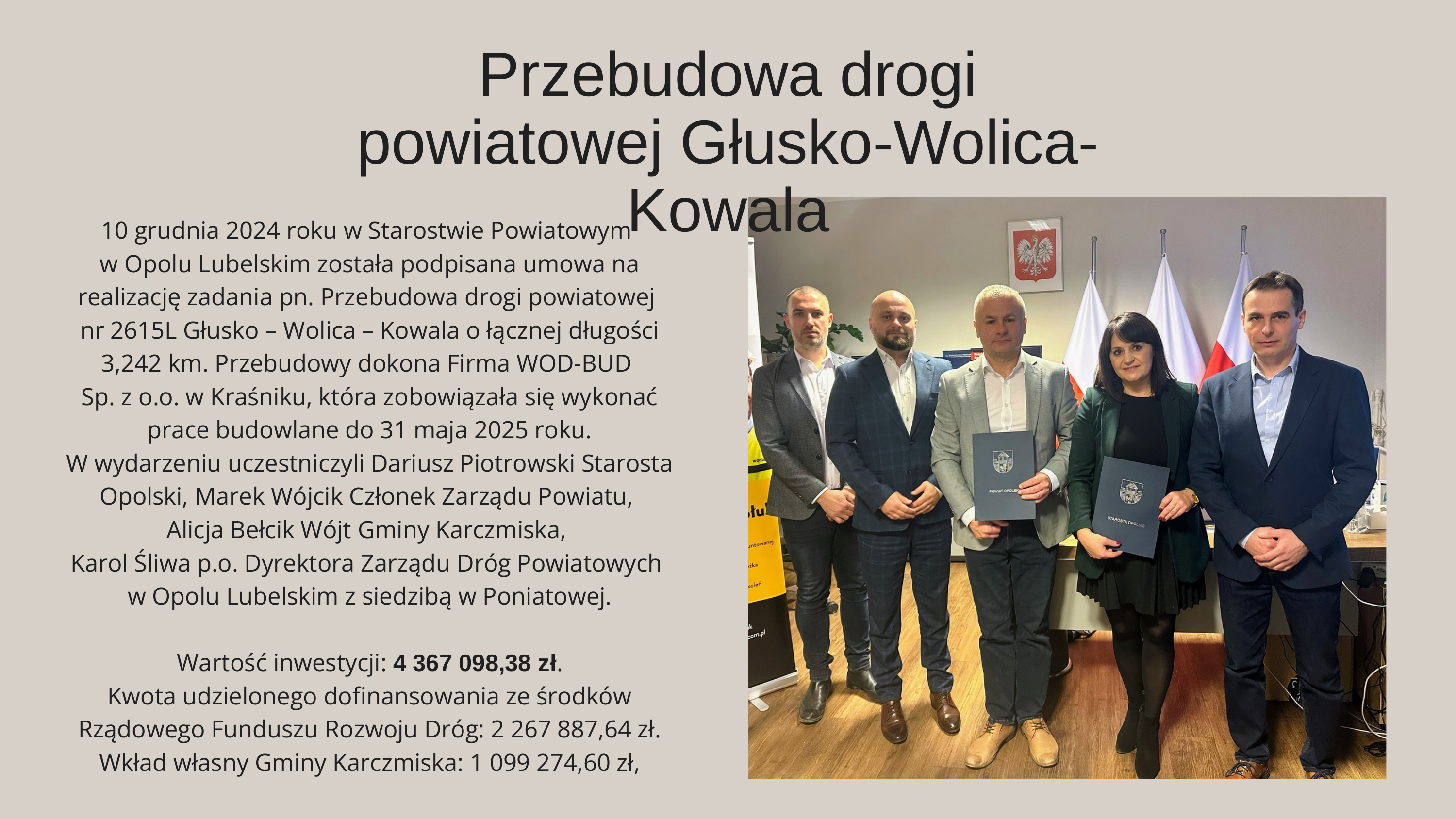

Przebudowa drogi powiatowej Głusko-Wolica-Kowala

10 grudnia 2024 roku w Starostwie Powiatowym
w Opolu Lubelskim została podpisana umowa na realizację zadania pn. Przebudowa drogi powiatowej
nr 2615L Głusko – Wolica – Kowala o łącznej długości 3,242 km. Przebudowy dokona Firma WOD-BUD
Sp. z o.o. w Kraśniku, która zobowiązała się wykonać prace budowlane do 31 maja 2025 roku.
W wydarzeniu uczestniczyli Dariusz Piotrowski Starosta Opolski, Marek Wójcik Członek Zarządu Powiatu,
Alicja Bełcik Wójt Gminy Karczmiska,
Karol Śliwa p.o. Dyrektora Zarządu Dróg Powiatowych
w Opolu Lubelskim z siedzibą w Poniatowej.

Wartość inwestycji: 4 367 098,38 zł.
Kwota udzielonego dofinansowania ze środków Rządowego Funduszu Rozwoju Dróg: 2 267 887,64 zł.
Wkład własny Gminy Karczmiska: 1 099 274,60 zł,